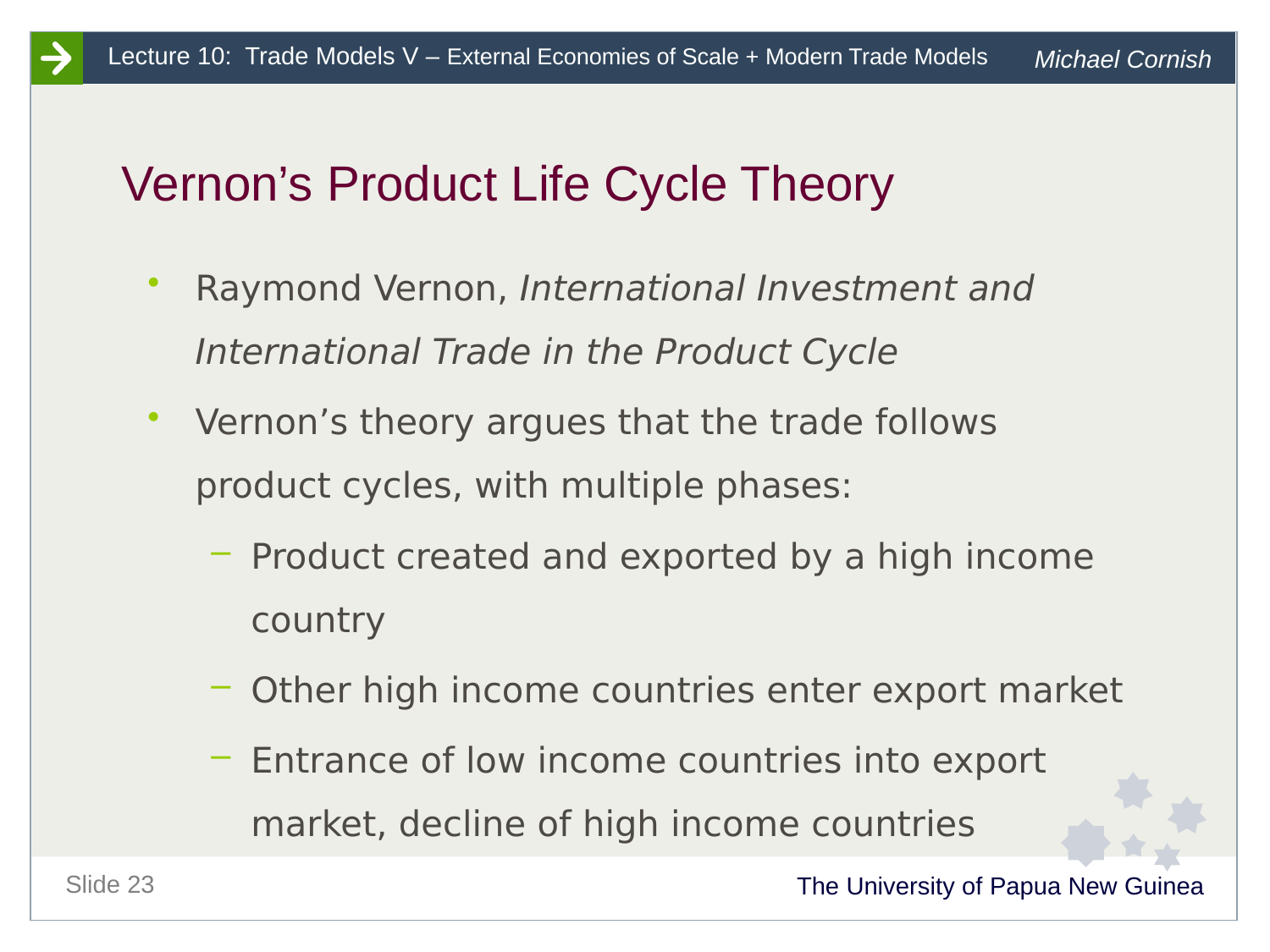

# Vernon’s Product Life Cycle Theory
Raymond Vernon, International Investment and International Trade in the Product Cycle
Vernon’s theory argues that the trade follows product cycles, with multiple phases:
Product created and exported by a high income country
Other high income countries enter export market
Entrance of low income countries into export market, decline of high income countries